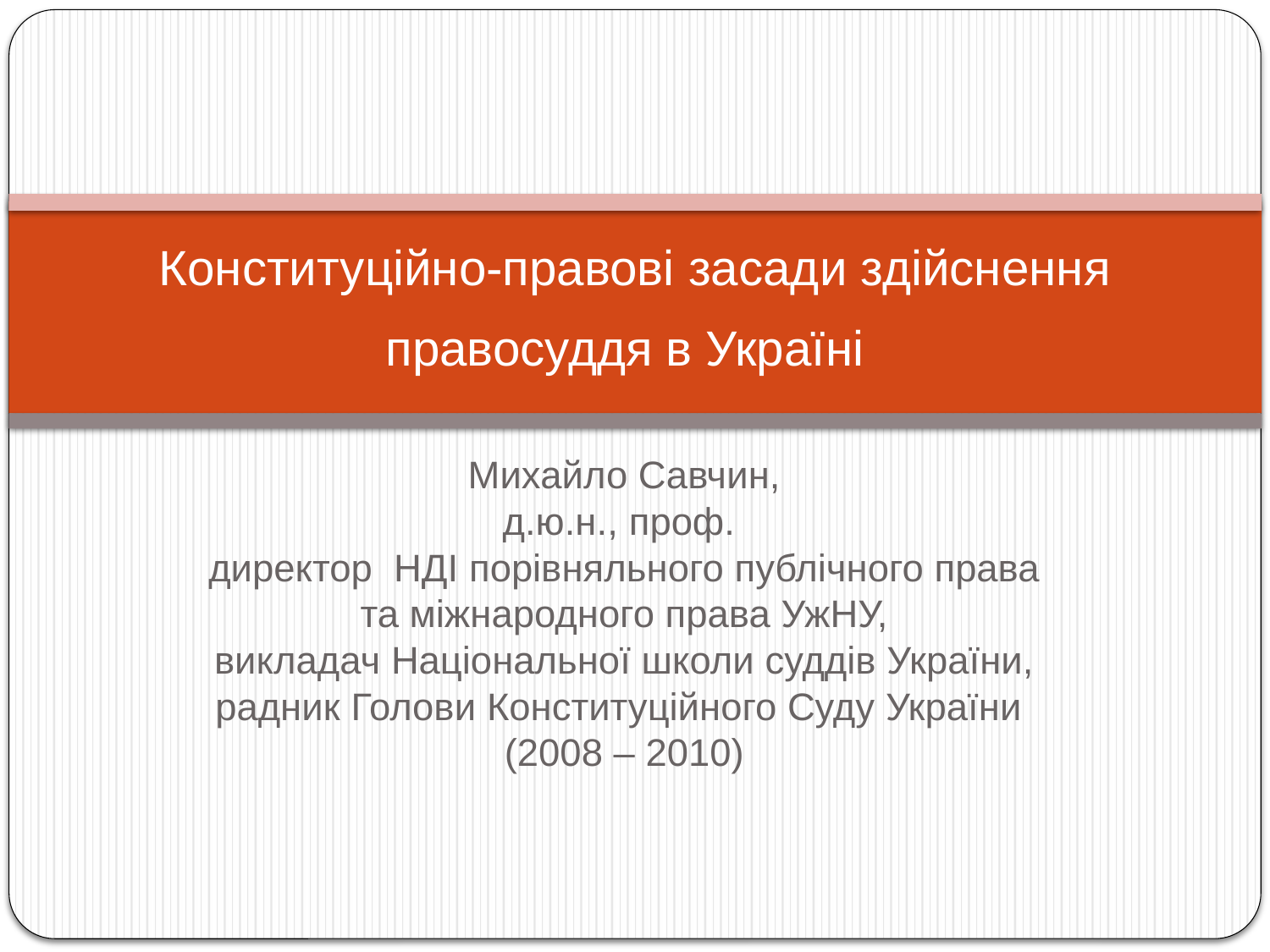

# Конституційно-правові засади здійснення правосуддя в Україні
Михайло Савчин,
д.ю.н., проф.
директор  НДІ порівняльного публічного права та міжнародного права УжНУ,
викладач Національної школи суддів України,
радник Голови Конституційного Суду України
(2008 – 2010)